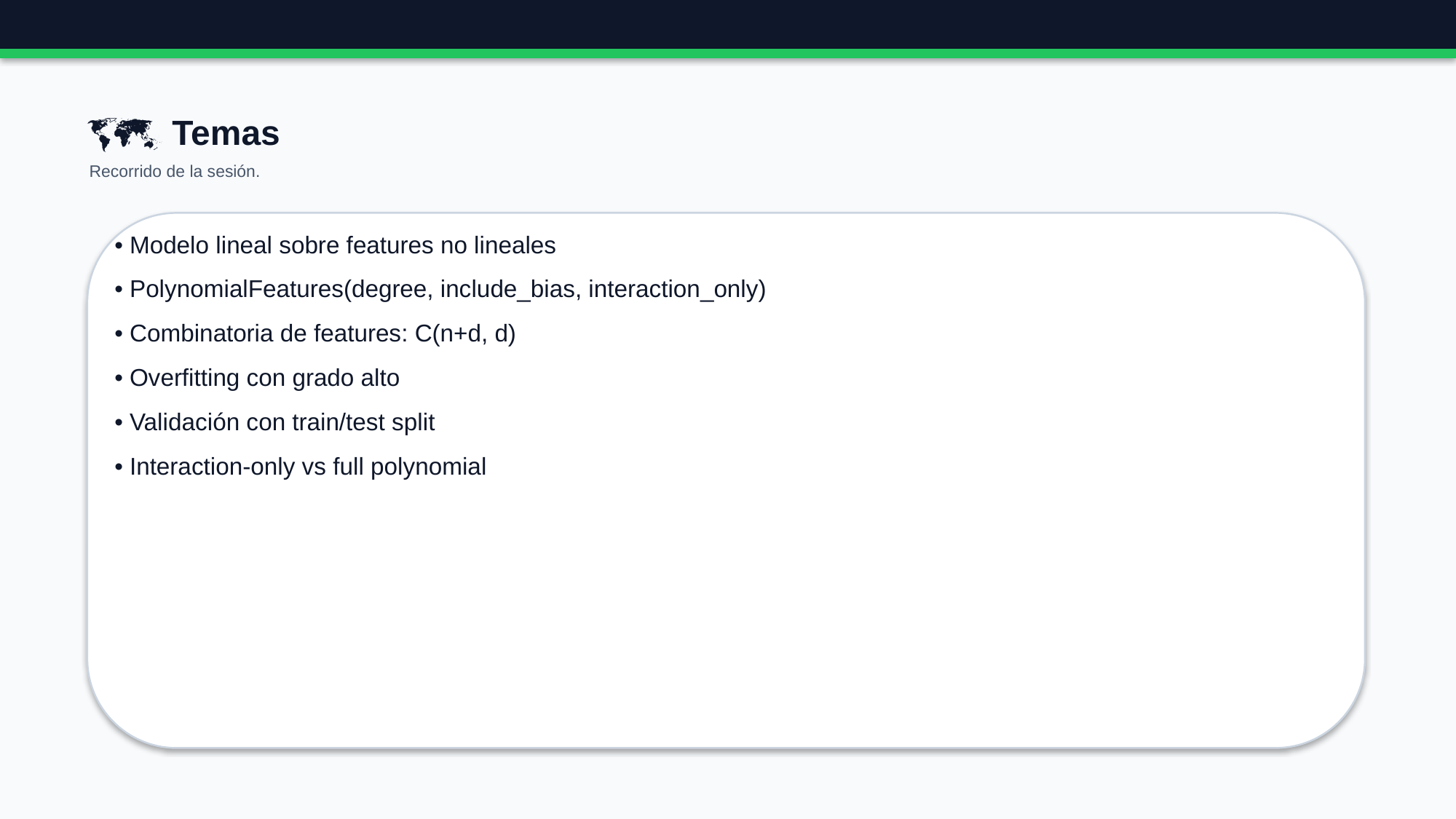

🗺️ Temas
Recorrido de la sesión.

• Modelo lineal sobre features no lineales
• PolynomialFeatures(degree, include_bias, interaction_only)
• Combinatoria de features: C(n+d, d)
• Overfitting con grado alto
• Validación con train/test split
• Interaction-only vs full polynomial